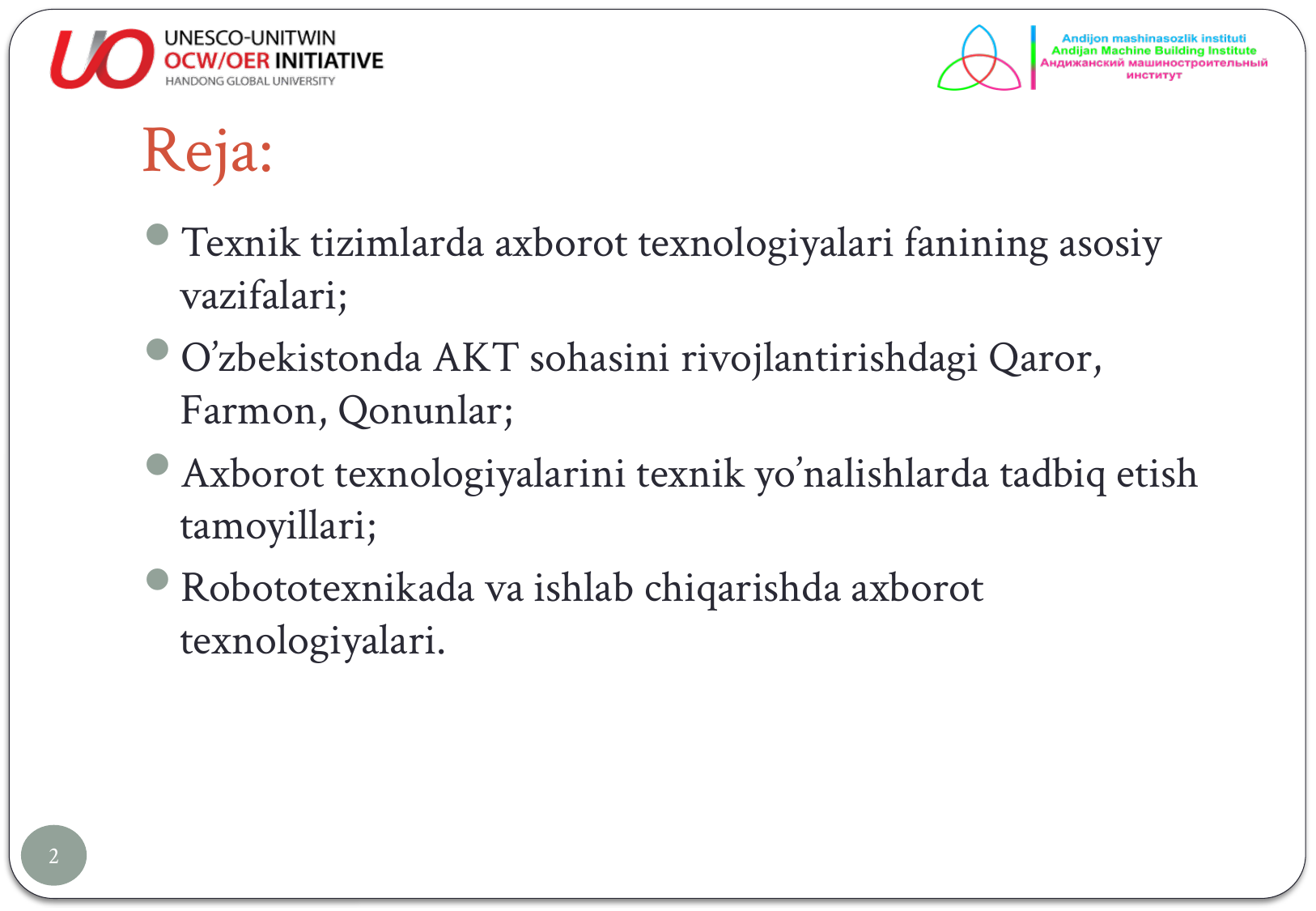

# Reja:
Texnik tizimlarda axborot texnologiyalari fanining asosiy vazifalari;
O’zbekistonda AKT sohasini rivojlantirishdagi Qaror, Farmon, Qonunlar;
Axborot texnologiyalarini texnik yo’nalishlarda tadbiq etish tamoyillari;
Robototexnikada va ishlab chiqarishda axborot texnologiyalari.
2